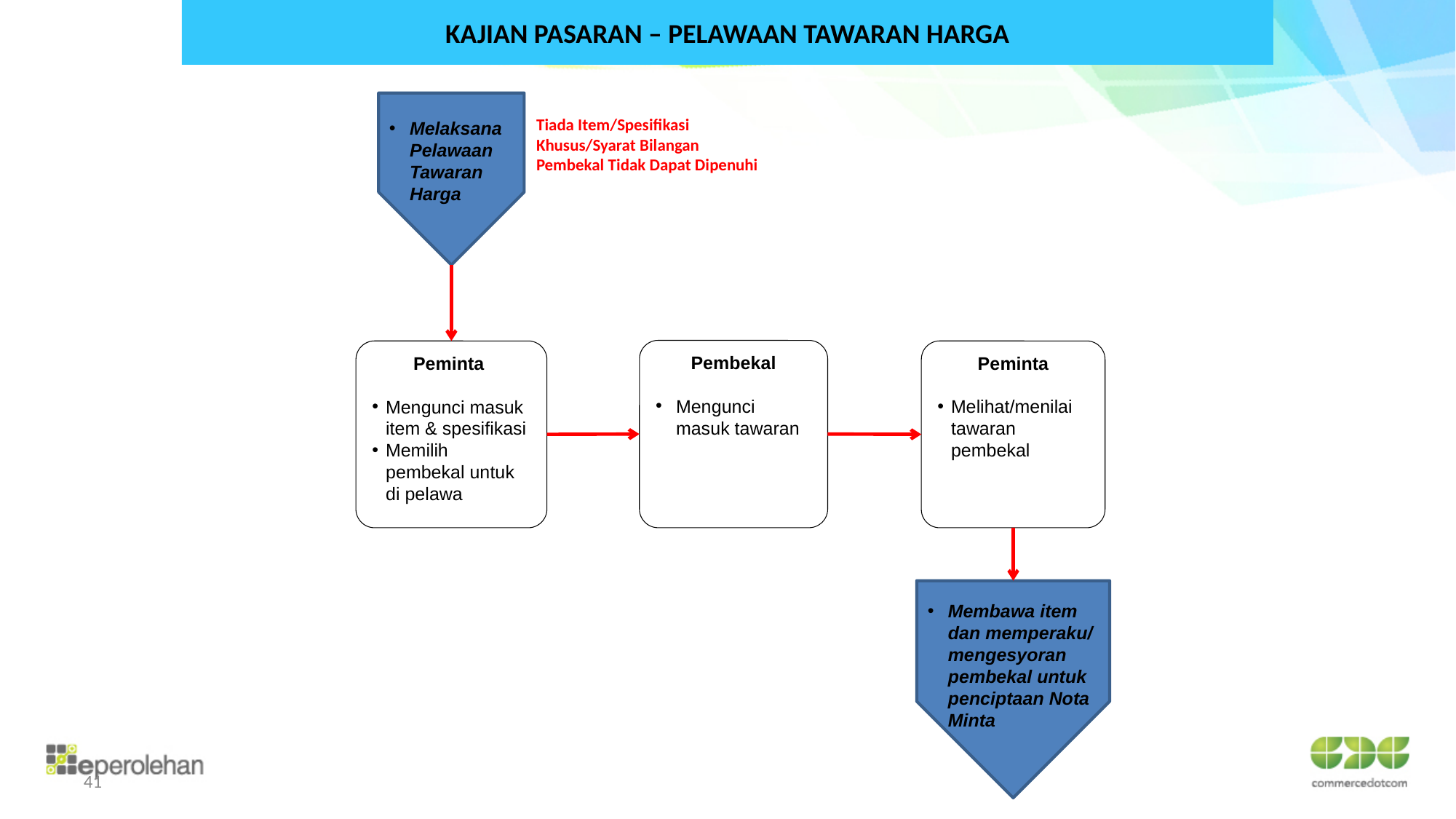

KAJIAN PASARAN – PELAWAAN TAWARAN HARGA
Melaksana Pelawaan Tawaran Harga
Tiada Item/Spesifikasi  Khusus/Syarat Bilangan Pembekal Tidak Dapat Dipenuhi

Pembekal

Mengunci masuk tawaran
Peminta

Mengunci masuk item & spesifikasi
Memilih pembekal untuk di pelawa

Peminta

Melihat/menilai tawaran pembekal

Membawa item dan memperaku/ mengesyoran pembekal untuk penciptaan Nota Minta
41